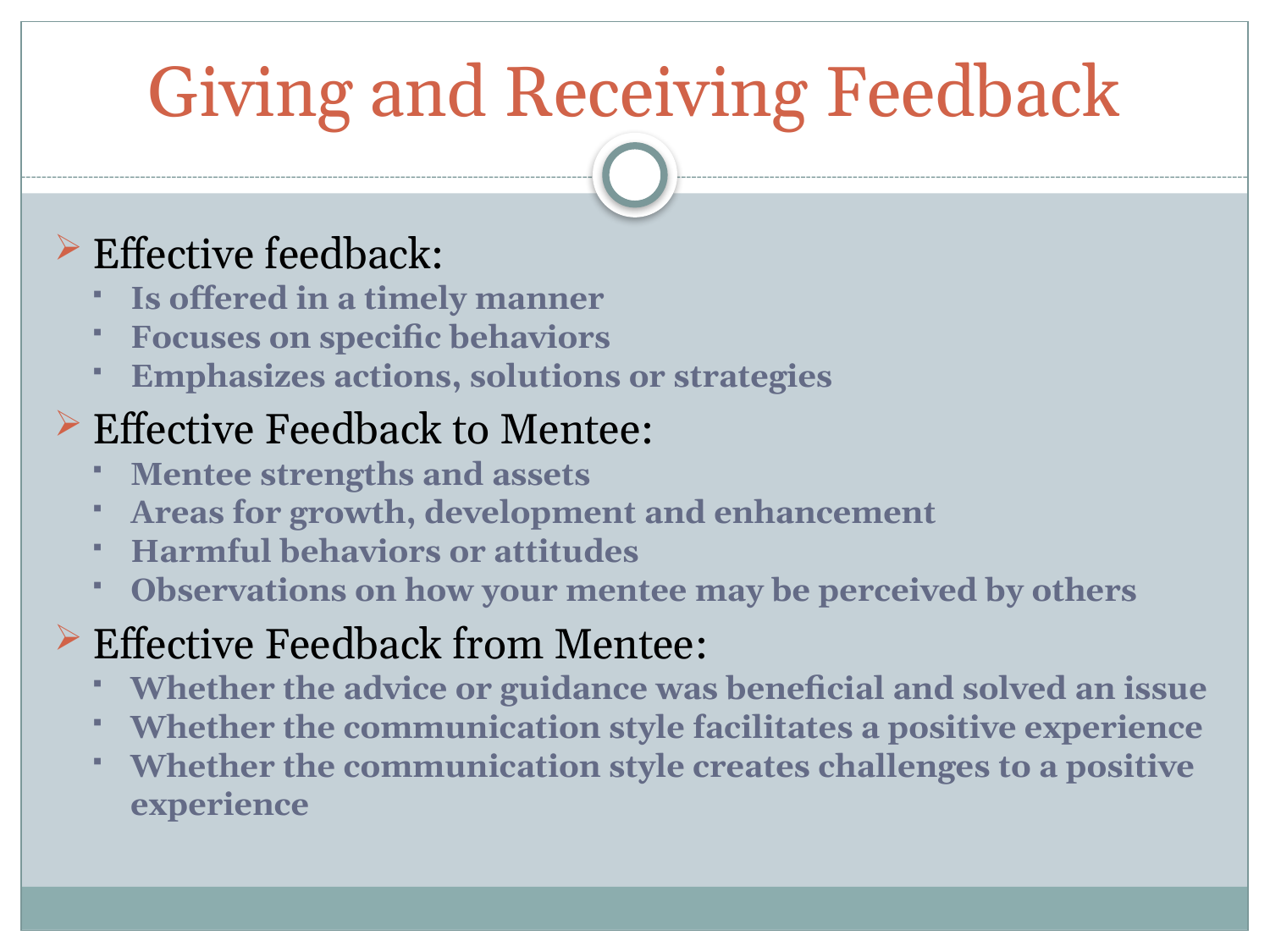

# Giving and Receiving Feedback
Effective feedback:
Is offered in a timely manner
Focuses on specific behaviors
Emphasizes actions, solutions or strategies
Effective Feedback to Mentee:
Mentee strengths and assets
Areas for growth, development and enhancement
Harmful behaviors or attitudes
Observations on how your mentee may be perceived by others
Effective Feedback from Mentee:
Whether the advice or guidance was beneficial and solved an issue
Whether the communication style facilitates a positive experience
Whether the communication style creates challenges to a positive experience